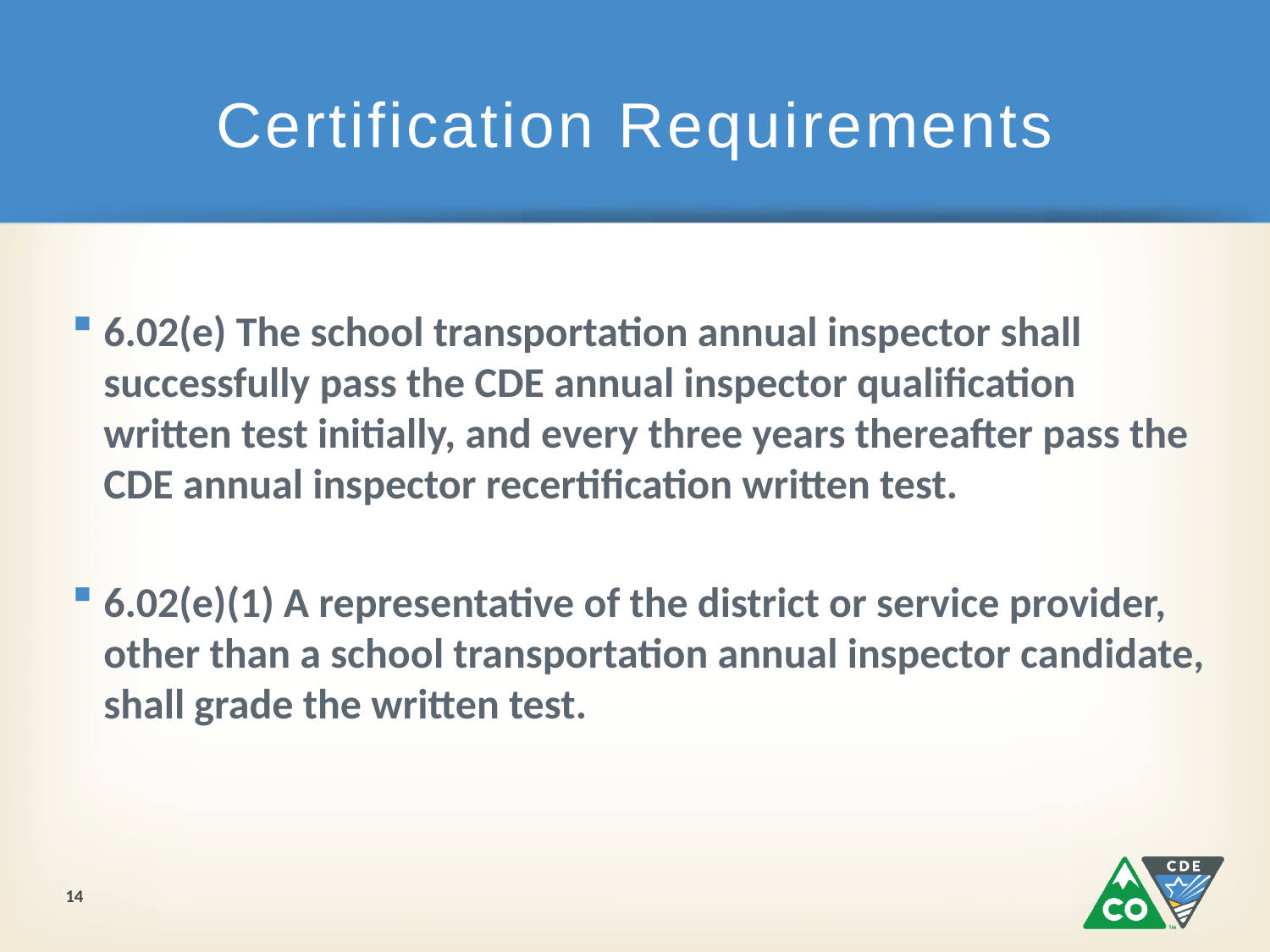

# Certification Requirements

6.02(e) The school transportation annual inspector shall successfully pass the CDE annual inspector qualification written test initially, and every three years thereafter pass the CDE annual inspector recertification written test.

6.02(e)(1) A representative of the district or service provider, other than a school transportation annual inspector candidate, shall grade the written test.
14